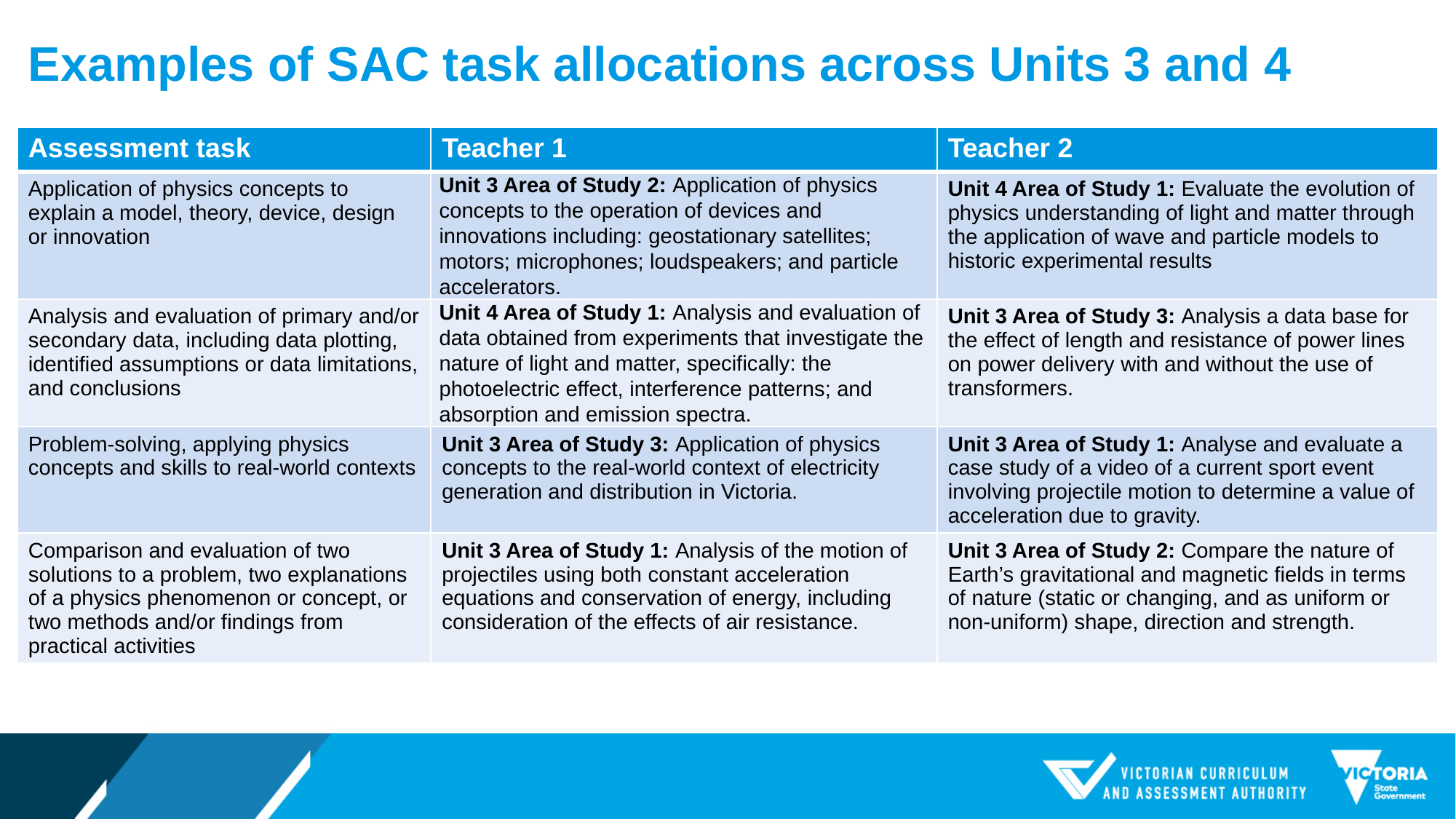

# Examples of SAC task allocations across Units 3 and 4
| Assessment task | Teacher 1 | Teacher 2 |
| --- | --- | --- |
| Application of physics concepts to explain a model, theory, device, design or innovation | Unit 3 Area of Study 2: Application of physics concepts to the operation of devices and innovations including: geostationary satellites; motors; microphones; loudspeakers; and particle accelerators. | Unit 4 Area of Study 1: Evaluate the evolution of physics understanding of light and matter through the application of wave and particle models to historic experimental results |
| Analysis and evaluation of primary and/or secondary data, including data plotting, identified assumptions or data limitations, and conclusions | Unit 4 Area of Study 1: Analysis and evaluation of data obtained from experiments that investigate the nature of light and matter, specifically: the photoelectric effect, interference patterns; and absorption and emission spectra. | Unit 3 Area of Study 3: Analysis a data base for the effect of length and resistance of power lines on power delivery with and without the use of transformers. |
| Problem-solving, applying physics concepts and skills to real-world contexts | Unit 3 Area of Study 3: Application of physics concepts to the real-world context of electricity generation and distribution in Victoria. | Unit 3 Area of Study 1: Analyse and evaluate a case study of a video of a current sport event involving projectile motion to determine a value of acceleration due to gravity. |
| Comparison and evaluation of two solutions to a problem, two explanations of a physics phenomenon or concept, or two methods and/or findings from practical activities | Unit 3 Area of Study 1: Analysis of the motion of projectiles using both constant acceleration equations and conservation of energy, including consideration of the effects of air resistance. | Unit 3 Area of Study 2: Compare the nature of Earth’s gravitational and magnetic fields in terms of nature (static or changing, and as uniform or non-uniform) shape, direction and strength. |